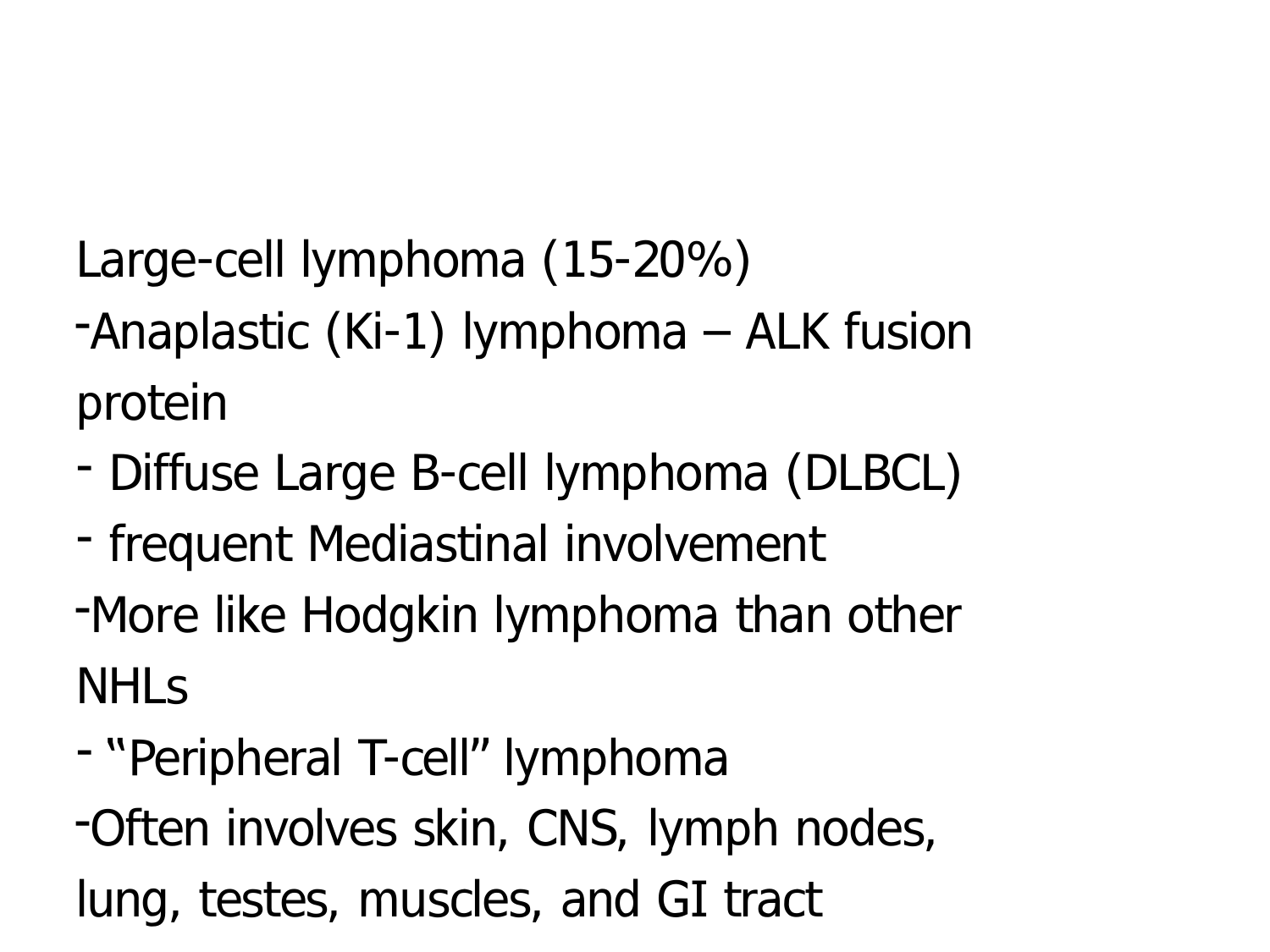

Large-cell lymphoma (15-20%)
Anaplastic (Ki-1) lymphoma – ALK fusion  protein
Diffuse Large B-cell lymphoma (DLBCL)
frequent Mediastinal involvement
More like Hodgkin lymphoma than other  NHLs
“Peripheral T-cell” lymphoma
Often involves skin, CNS, lymph nodes,  lung, testes, muscles, and GI tract